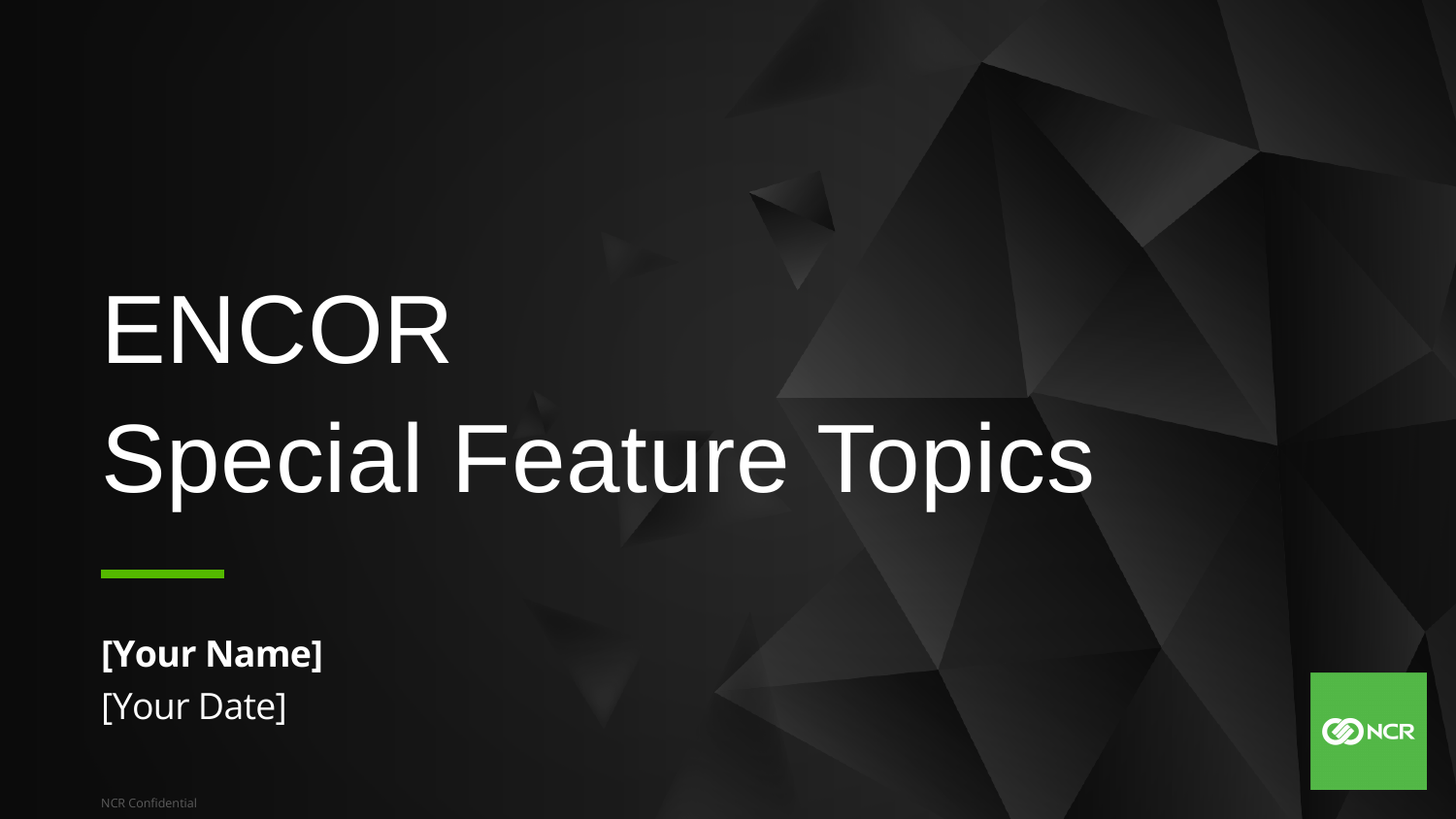

ENCOR
Special Feature Topics
[Your Name]
[Your Date]

NCR Confidential